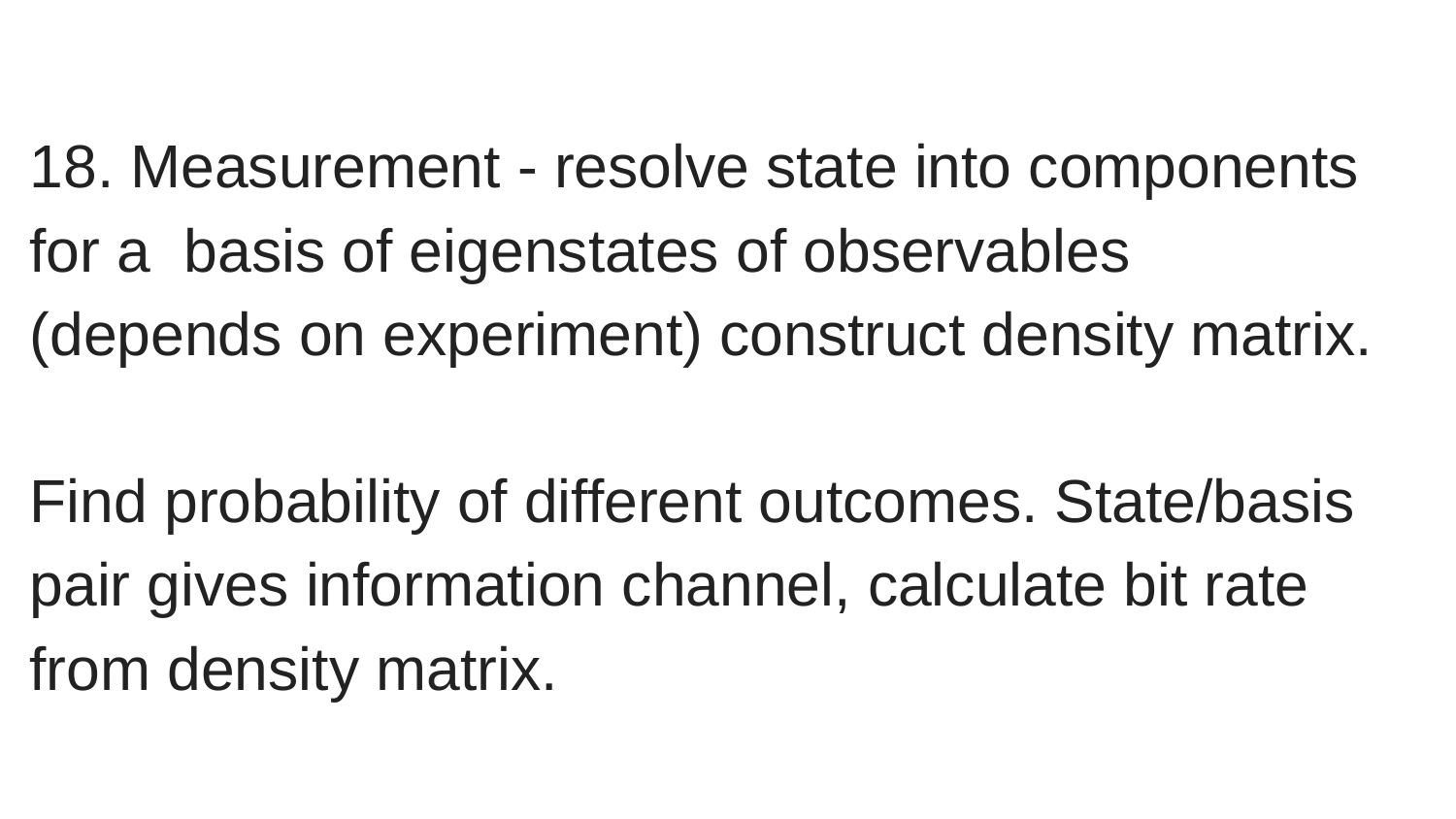

18. Measurement - resolve state into components for a  basis of eigenstates of observables (depends on experiment) construct density matrix.

Find probability of different outcomes. State/basis pair gives information channel, calculate bit rate from density matrix.